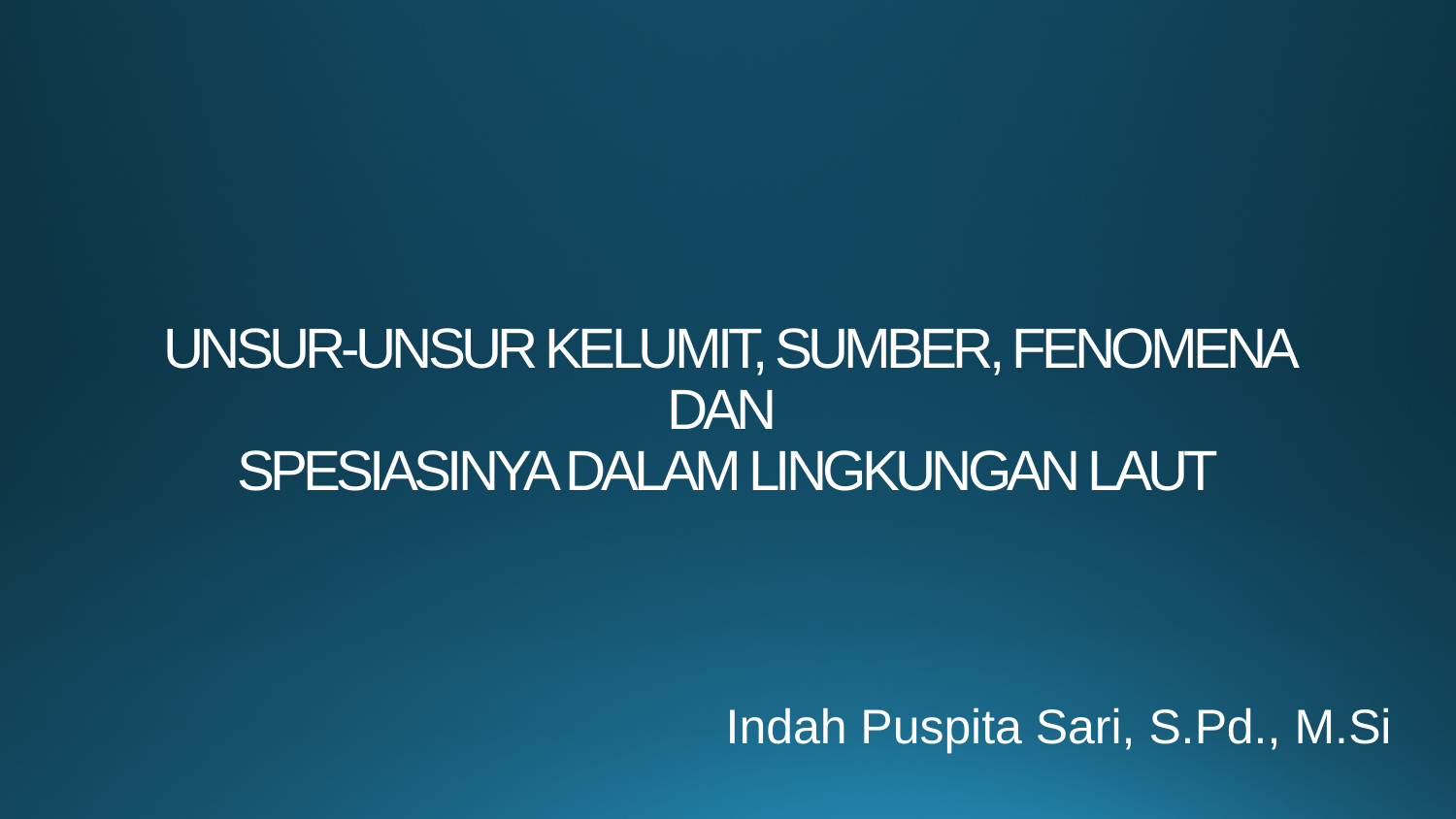

# UNSUR-UNSUR KELUMIT, SUMBER, FENOMENA DAN SPESIASINYA DALAM LINGKUNGAN LAUT
Indah Puspita Sari, S.Pd., M.Si